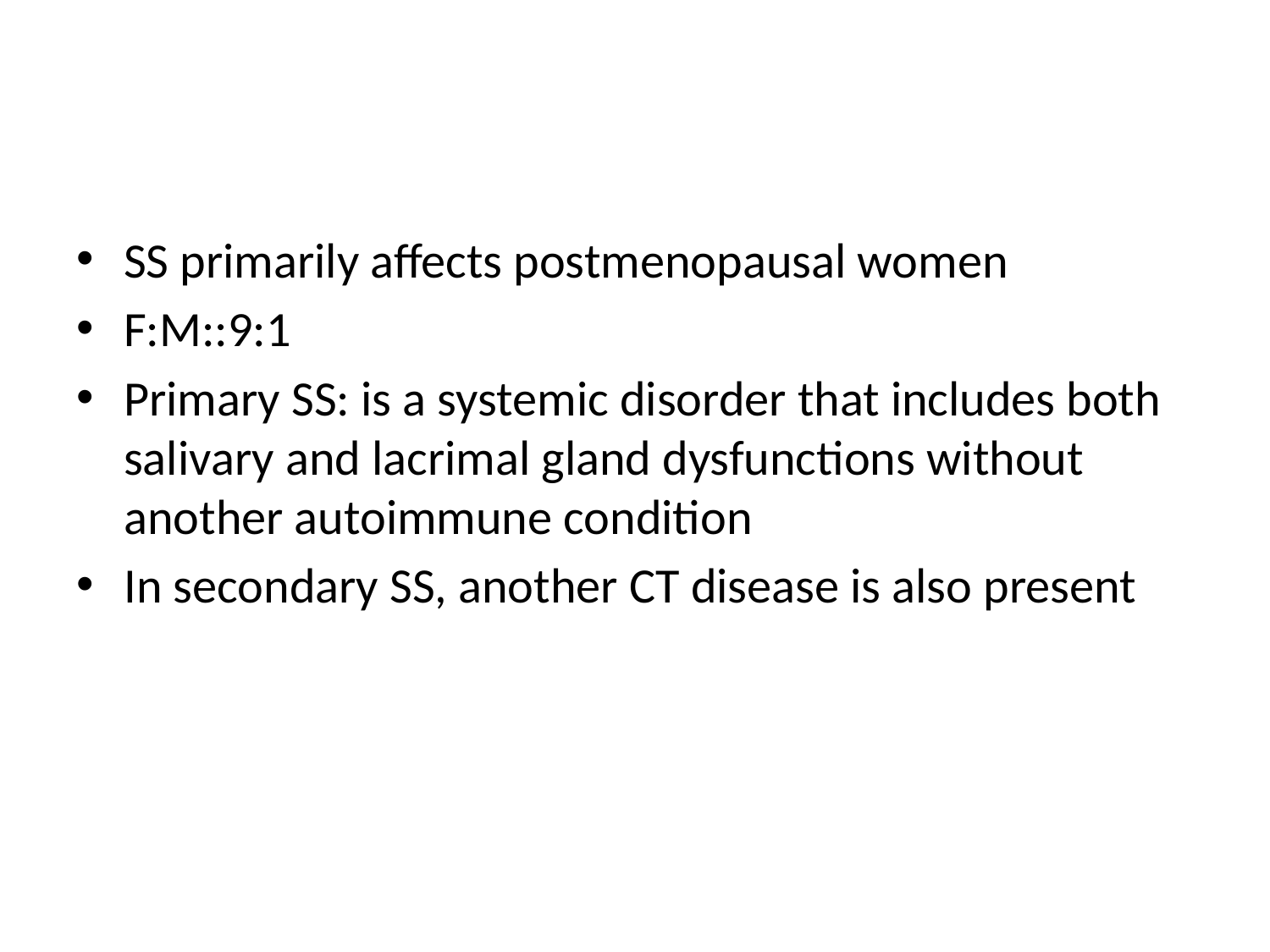

#
SS primarily affects postmenopausal women
F:M::9:1
Primary SS: is a systemic disorder that includes both salivary and lacrimal gland dysfunctions without another autoimmune condition
In secondary SS, another CT disease is also present